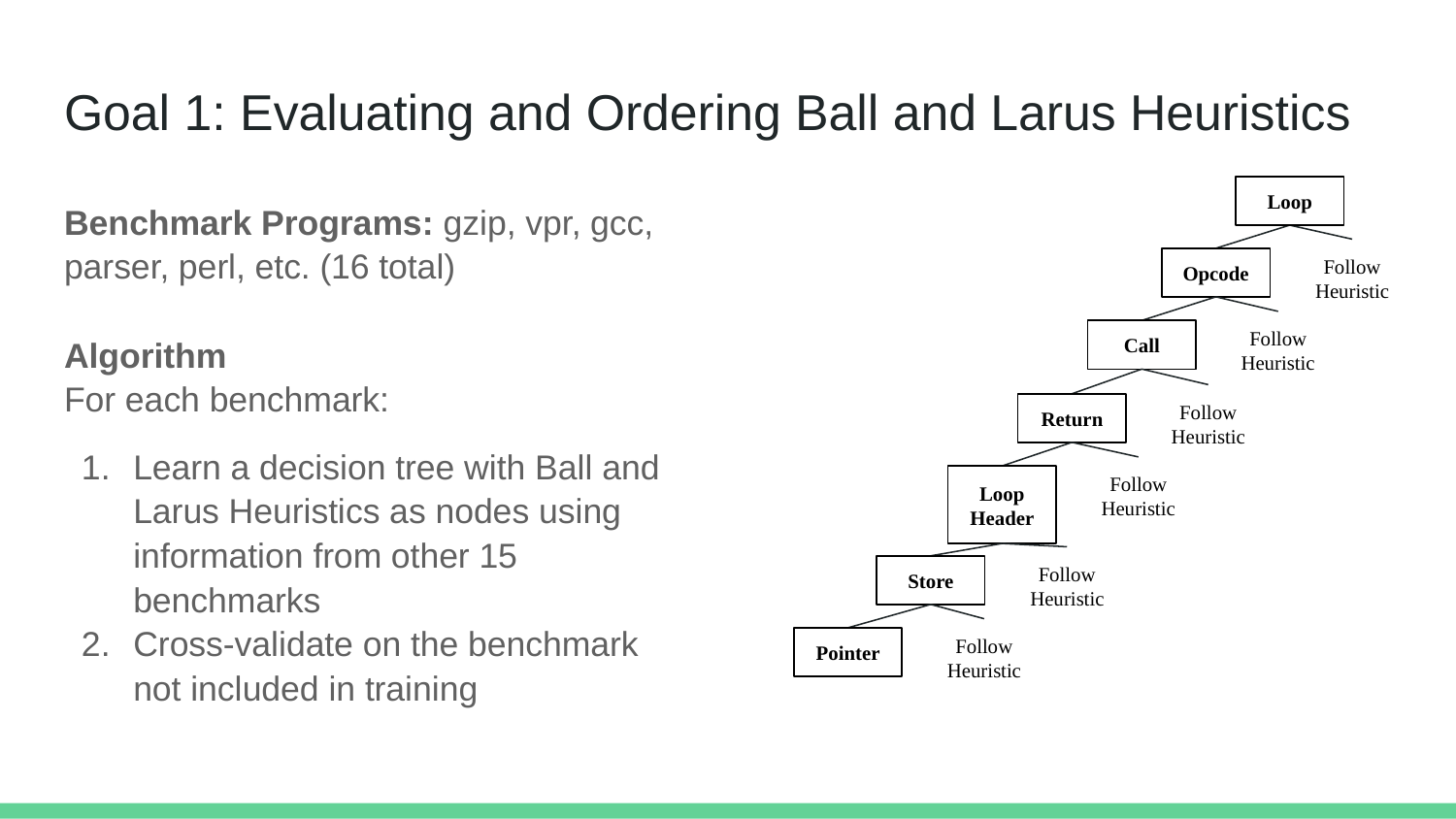

# Goal 1: Evaluating and Ordering Ball and Larus Heuristics

Loop
Benchmark Programs: gzip, vpr, gcc, parser, perl, etc. (16 total)

Algorithm
For each benchmark:
Learn a decision tree with Ball and Larus Heuristics as nodes using information from other 15 benchmarks
Cross-validate on the benchmark not included in training
Follow Heuristic
Opcode
Follow Heuristic
Call
Follow Heuristic
Return
Follow Heuristic
Loop
Header
Follow Heuristic
Store
Follow Heuristic
Pointer